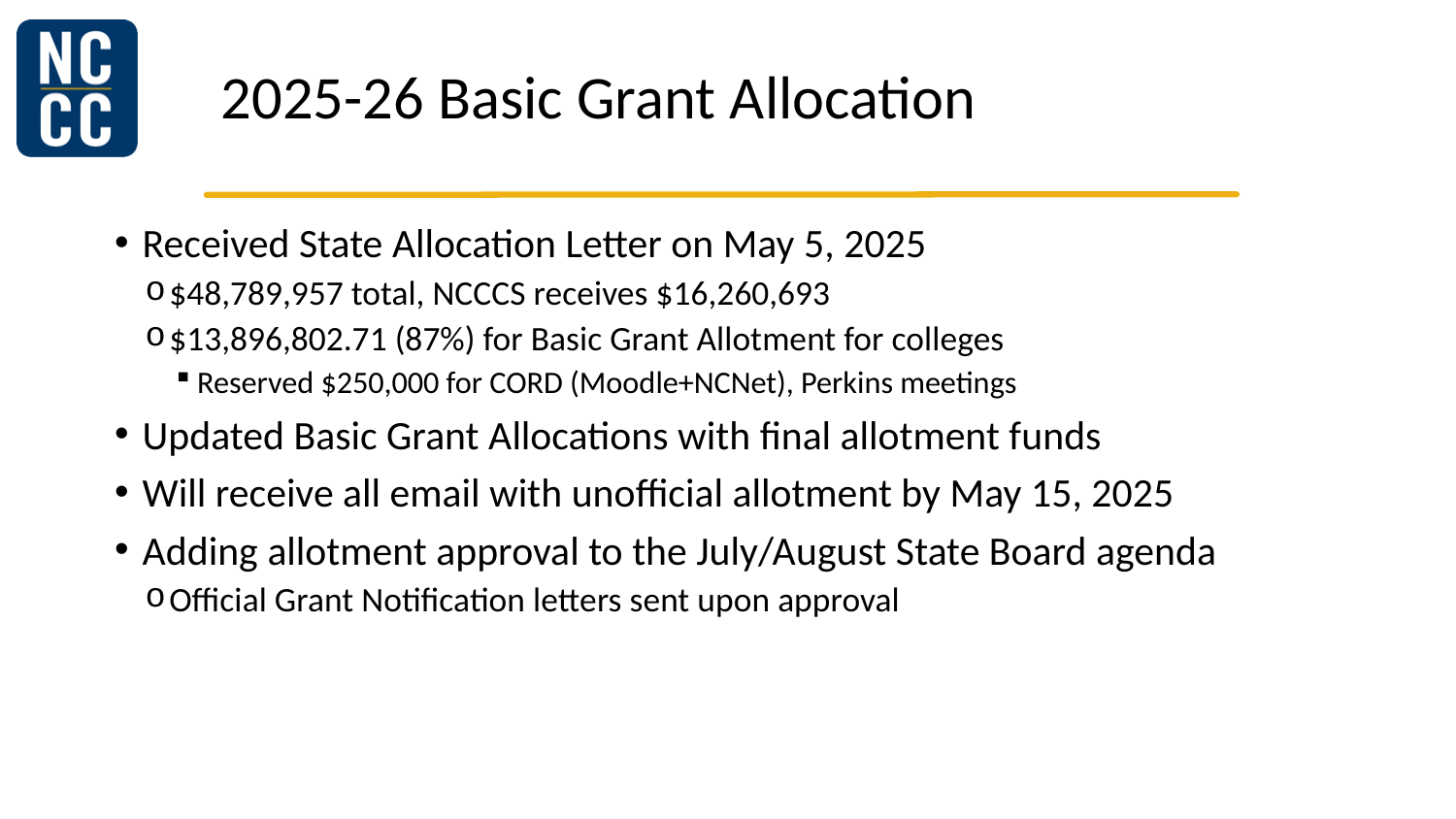

# 2025-26 Basic Grant Allocation
Received State Allocation Letter on May 5, 2025
$48,789,957 total, NCCCS receives $16,260,693
$13,896,802.71 (87%) for Basic Grant Allotment for colleges
Reserved $250,000 for CORD (Moodle+NCNet), Perkins meetings
Updated Basic Grant Allocations with final allotment funds
Will receive all email with unofficial allotment by May 15, 2025
Adding allotment approval to the July/August State Board agenda
Official Grant Notification letters sent upon approval